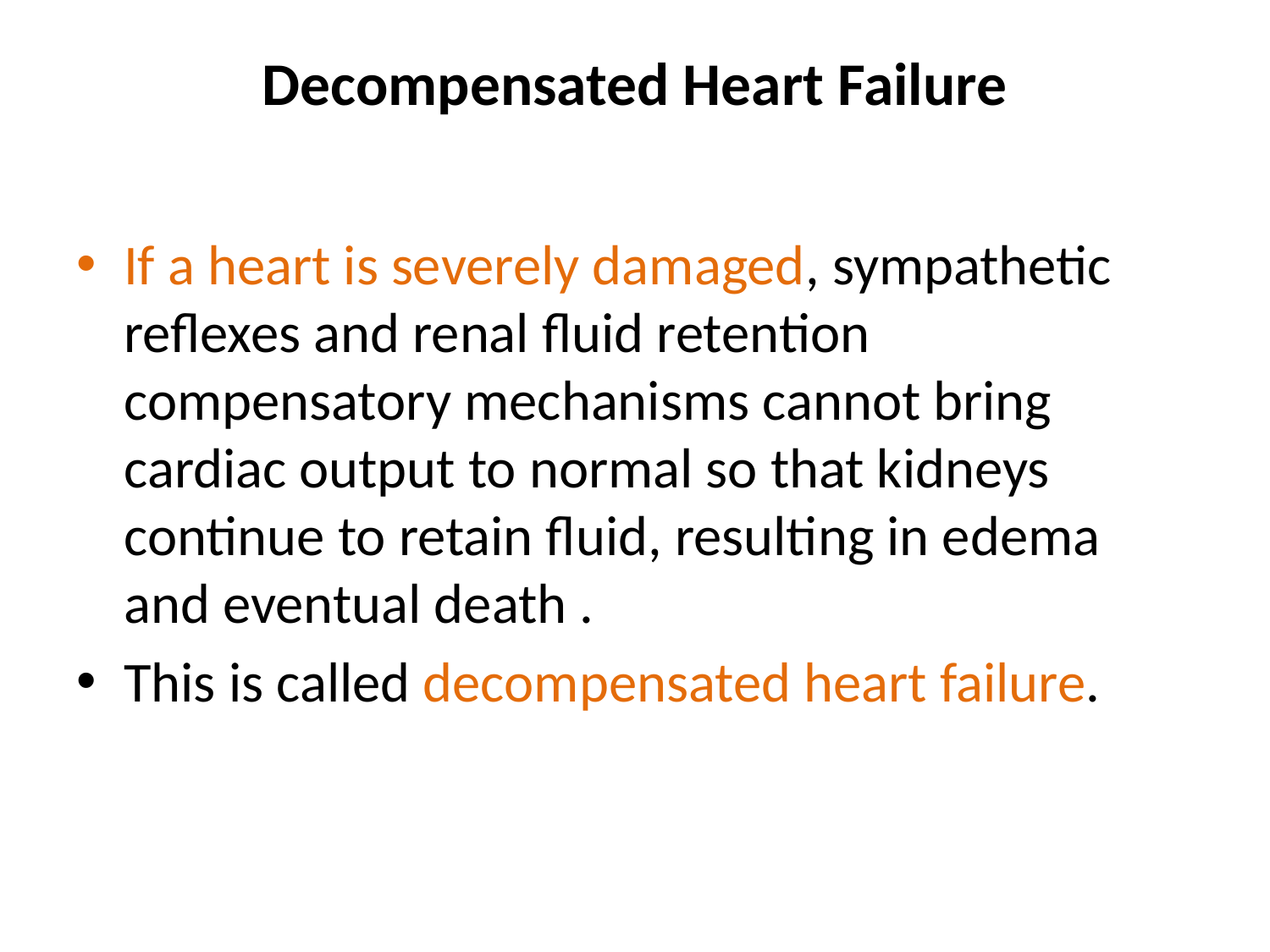

# Decompensated Heart Failure
If a heart is severely damaged, sympathetic reflexes and renal fluid retention compensatory mechanisms cannot bring cardiac output to normal so that kidneys continue to retain fluid, resulting in edema and eventual death .
This is called decompensated heart failure.